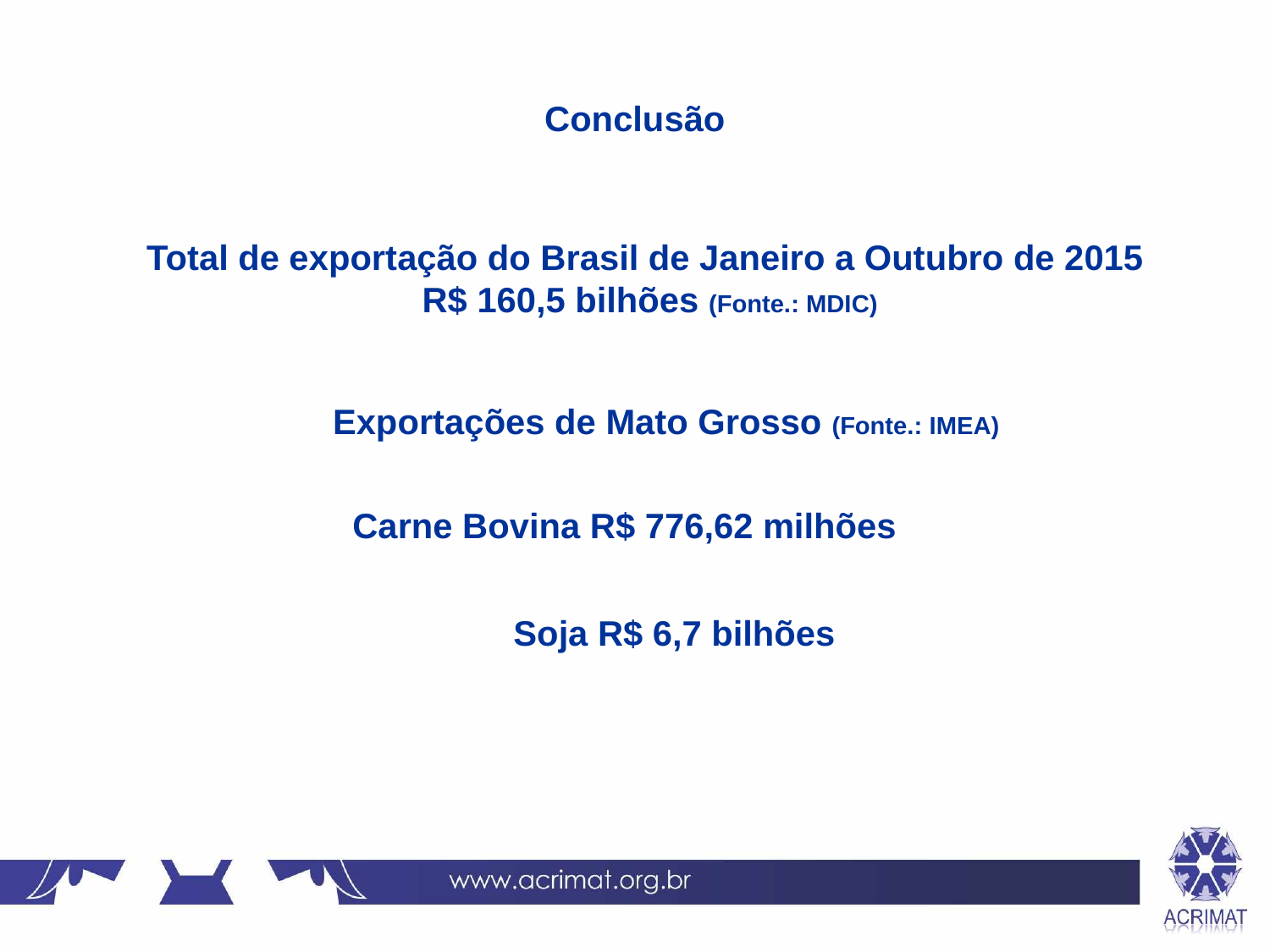

# Conclusão
Total de exportação do Brasil de Janeiro a Outubro de 2015
 R$ 160,5 bilhões (Fonte.: MDIC)

Exportações de Mato Grosso (Fonte.: IMEA)
Carne Bovina R$ 776,62 milhões
Soja R$ 6,7 bilhões